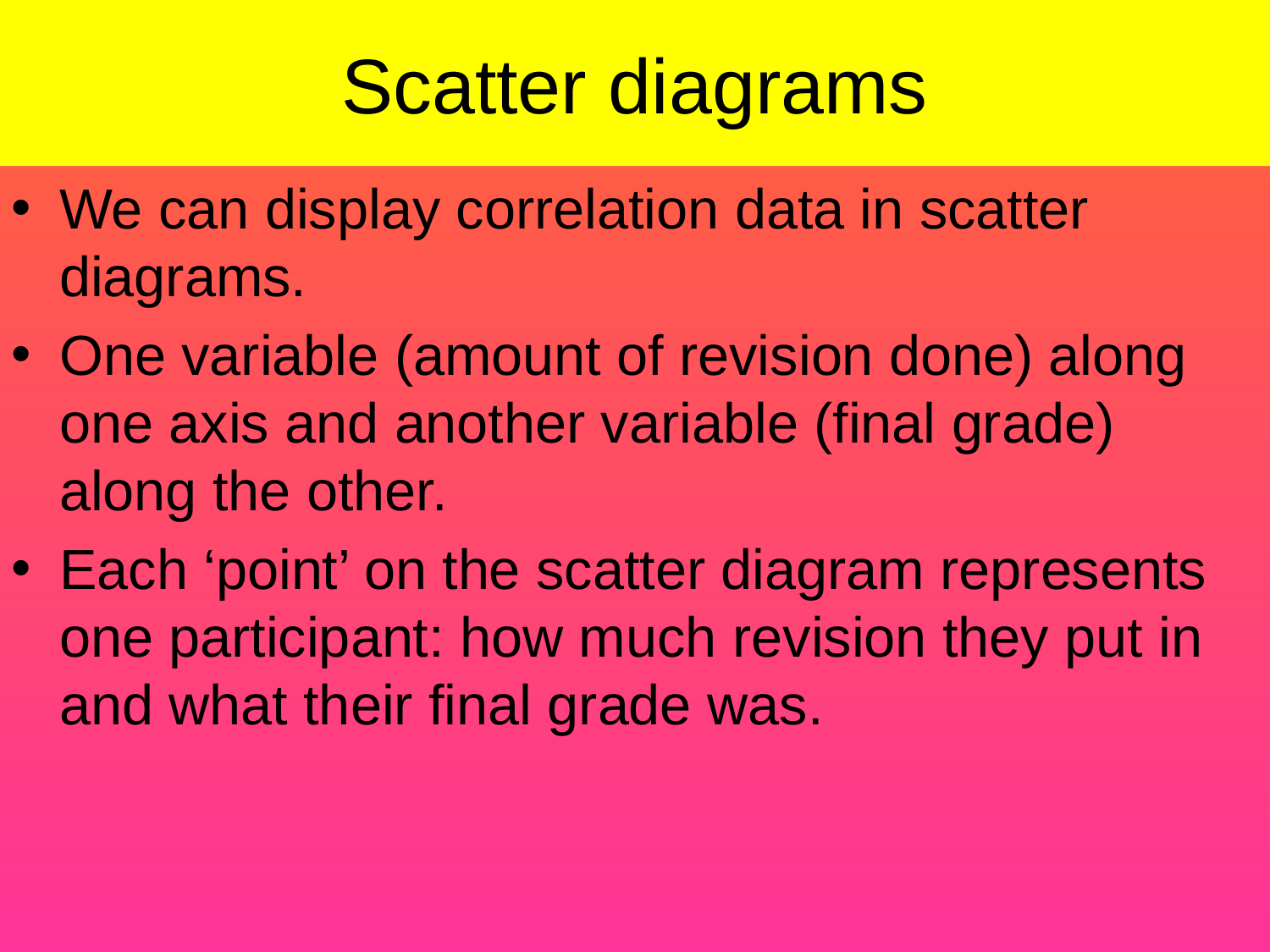

# Scatter diagrams
We can display correlation data in scatter diagrams.
One variable (amount of revision done) along one axis and another variable (final grade) along the other.
Each ‘point’ on the scatter diagram represents one participant: how much revision they put in and what their final grade was.